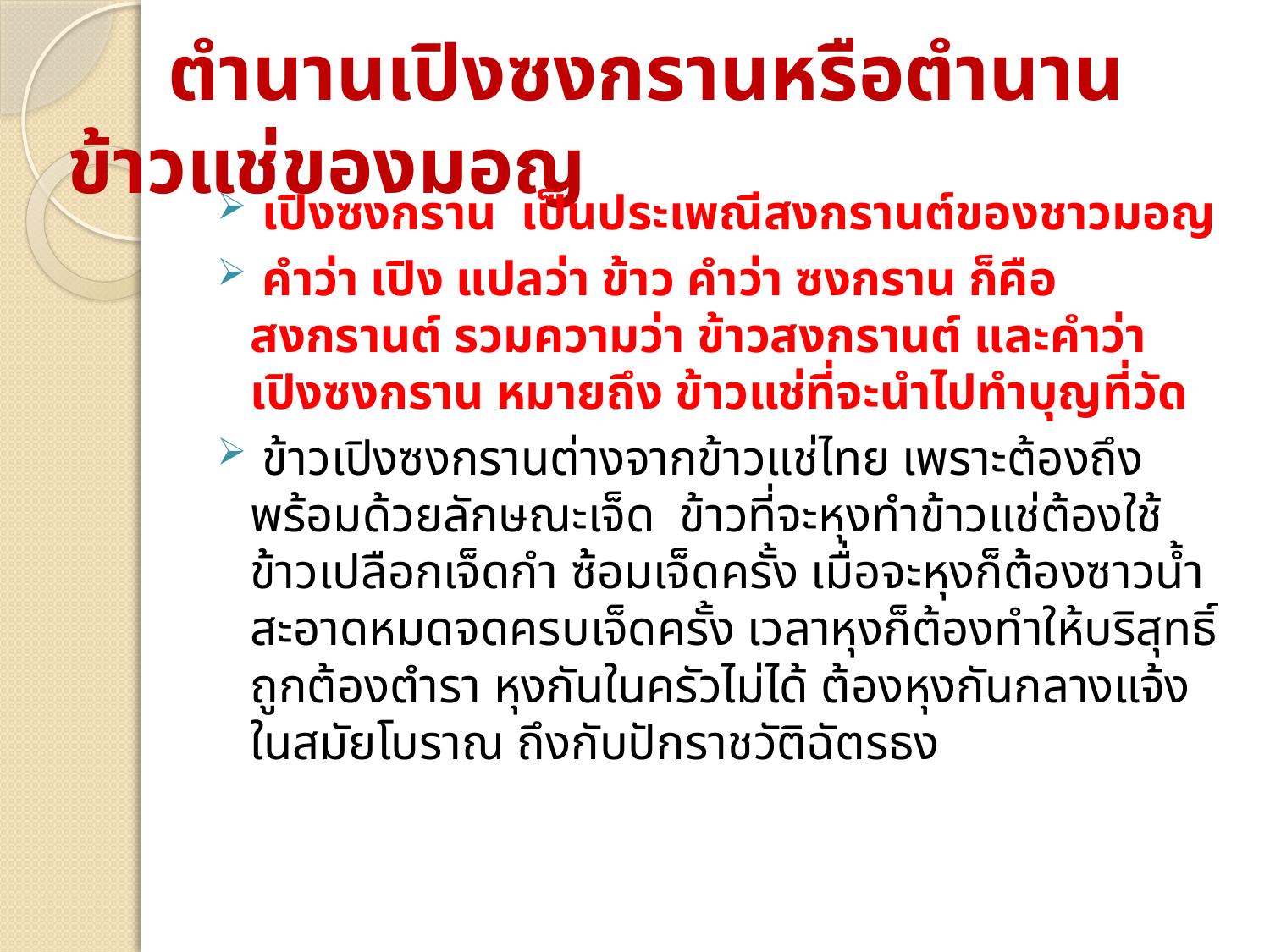

# ตำนานเปิงซงกรานหรือตำนานข้าวแช่ของมอญ
 เปิงซงกราน  เป็นประเพณีสงกรานต์ของชาวมอญ
 คำว่า เปิง แปลว่า ข้าว คำว่า ซงกราน ก็คือ สงกรานต์ รวมความว่า ข้าวสงกรานต์ และคำว่า เปิงซงกราน หมายถึง ข้าวแช่ที่จะนำไปทำบุญที่วัด
 ข้าวเปิงซงกรานต่างจากข้าวแช่ไทย เพราะต้องถึงพร้อมด้วยลักษณะเจ็ด  ข้าวที่จะหุงทำข้าวแช่ต้องใช้ข้าวเปลือกเจ็ดกำ ซ้อมเจ็ดครั้ง เมื่อจะหุงก็ต้องซาวน้ำสะอาดหมดจดครบเจ็ดครั้ง เวลาหุงก็ต้องทำให้บริสุทธิ์ถูกต้องตำรา หุงกันในครัวไม่ได้ ต้องหุงกันกลางแจ้ง ในสมัยโบราณ ถึงกับปักราชวัติฉัตรธง